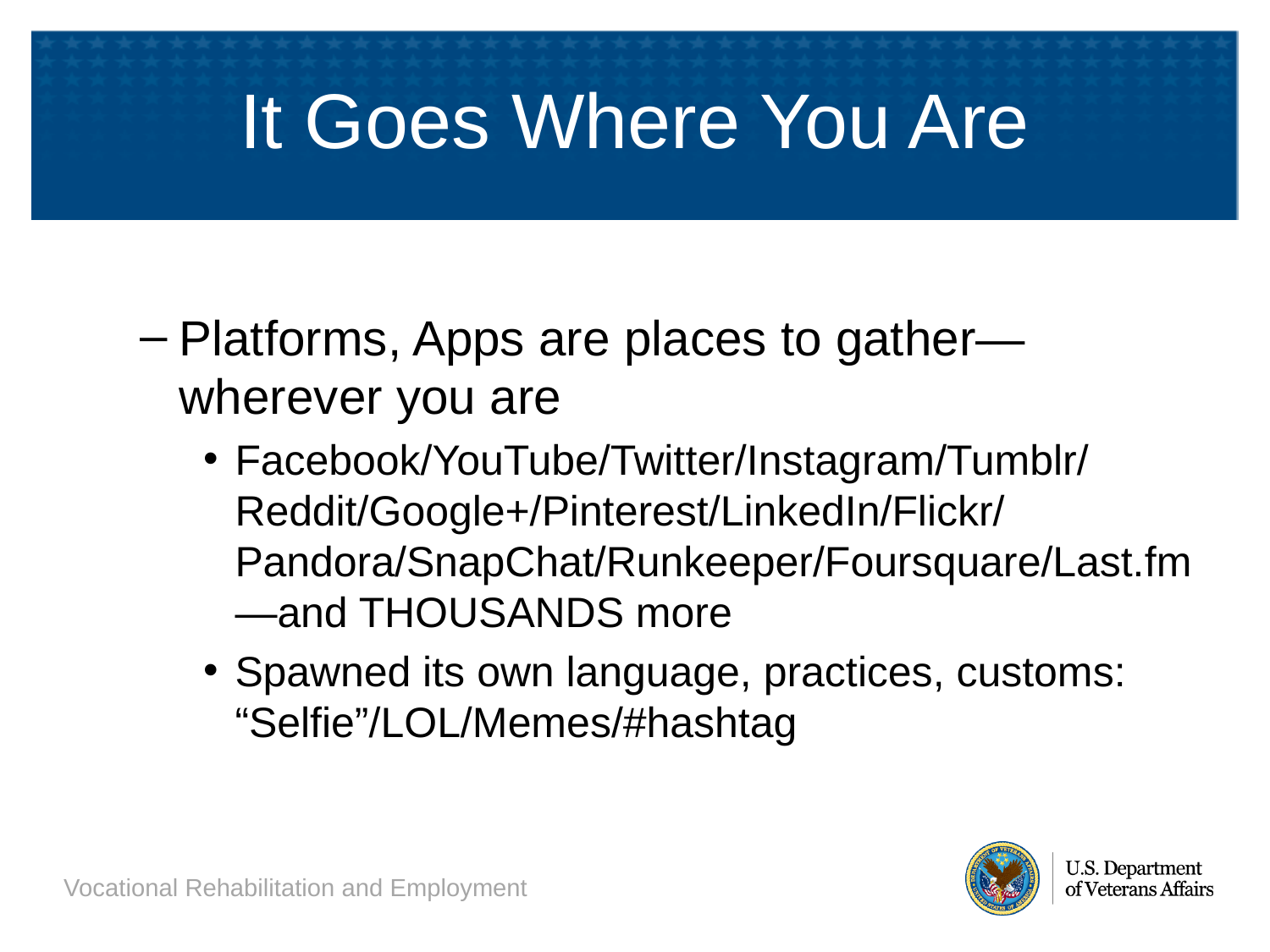

# It Goes Where You Are

Platforms, Apps are places to gather—wherever you are
Facebook/YouTube/Twitter/Instagram/Tumblr/Reddit/Google+/Pinterest/LinkedIn/Flickr/Pandora/SnapChat/Runkeeper/Foursquare/Last.fm—and THOUSANDS more
Spawned its own language, practices, customs: “Selfie”/LOL/Memes/#hashtag